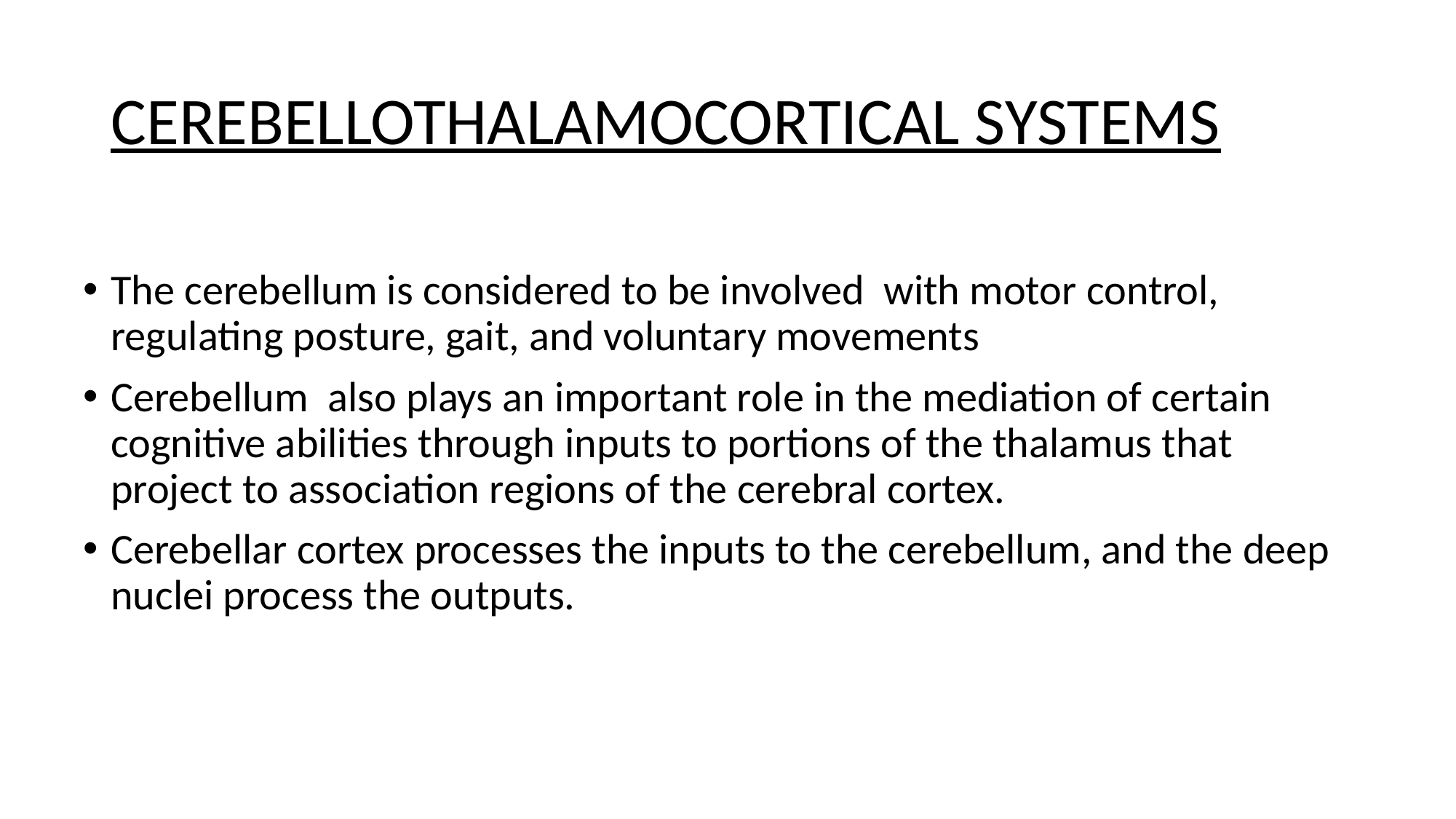

# CEREBELLOTHALAMOCORTICAL SYSTEMS
The cerebellum is considered to be involved  with motor control, regulating posture, gait, and voluntary movements
Cerebellum  also plays an important role in the mediation of certain cognitive abilities through inputs to portions of the thalamus that project to association regions of the cerebral cortex.
Cerebellar cortex processes the inputs to the cerebellum, and the deep nuclei process the outputs.